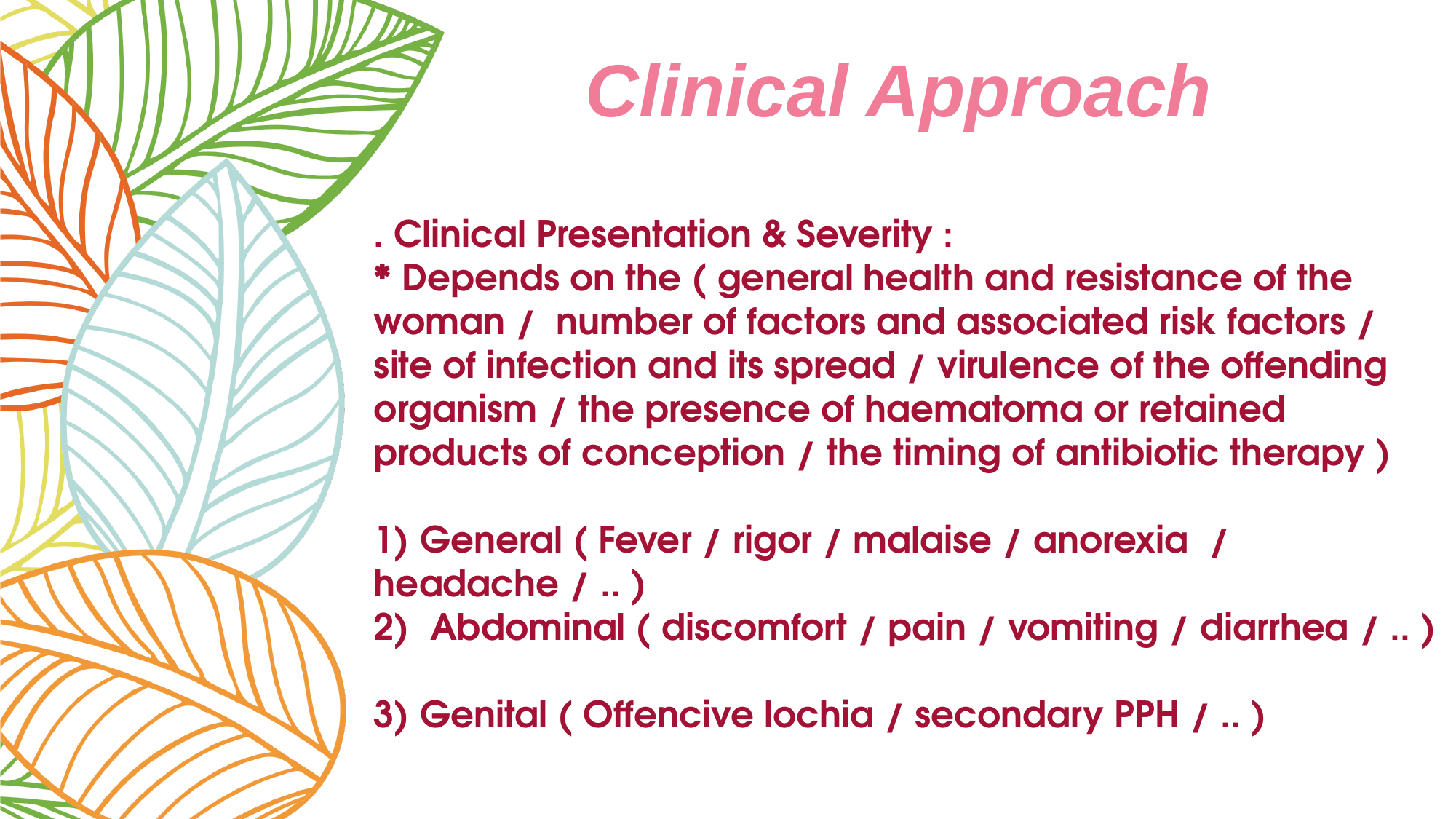

# Clinical Approach
. Clinical Presentation & Severity :
* Depends on the ( general health and resistance of the woman /  number of factors and associated risk factors / site of infection and its spread / virulence of the offending organism / the presence of haematoma or retained products of conception / the timing of antibiotic therapy )
1) General ( Fever / rigor / malaise / anorexia  / headache / .. )
2)  Abdominal ( discomfort / pain / vomiting / diarrhea / .. )
3) Genital ( Offencive lochia / secondary PPH / .. )